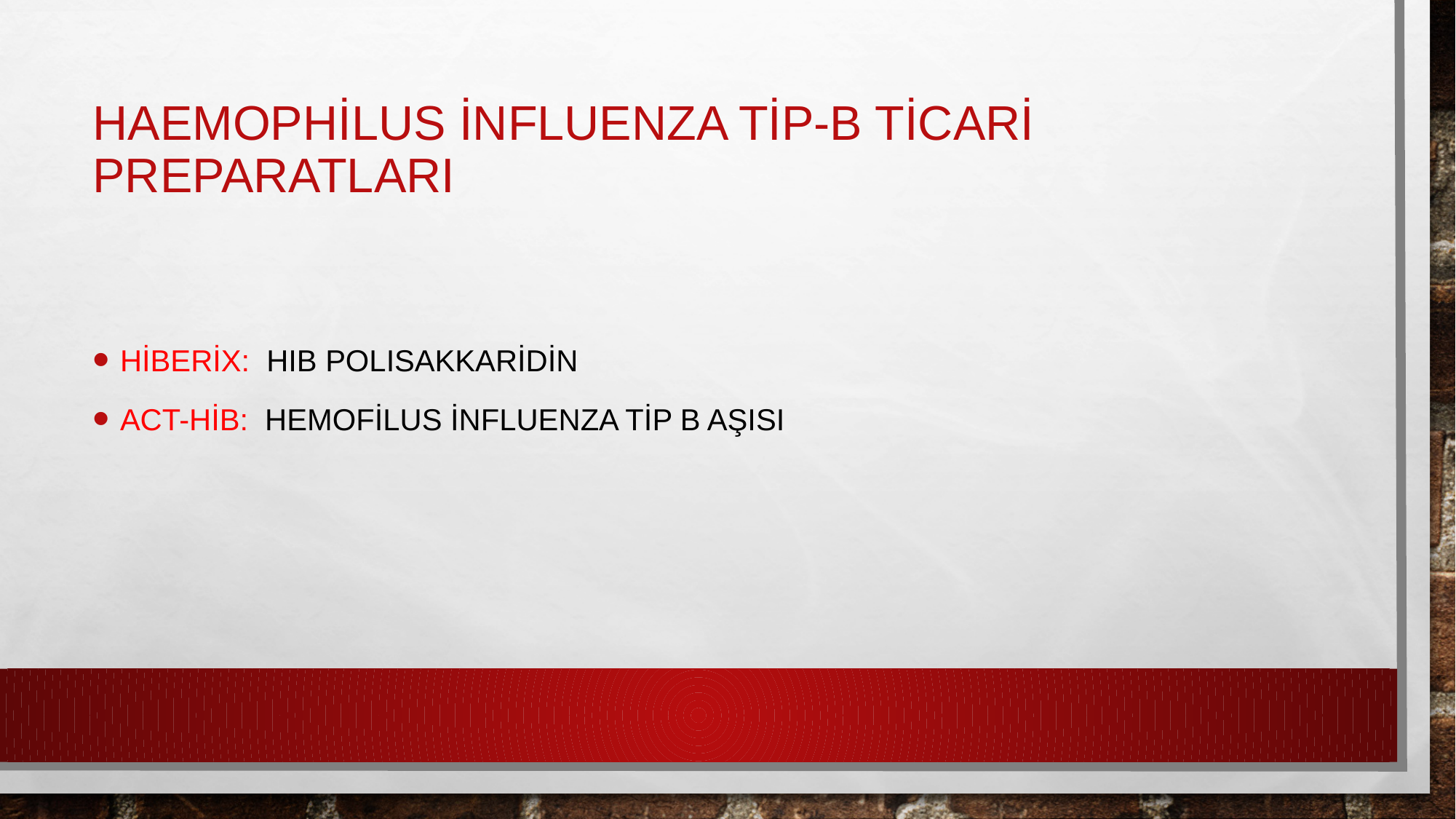

# HAEMOPHİLUS İNFLUENZA TİP-B TİCARİ PREPARATLARI
Hiberix:  HIB Polısakkaridin
ACT-HİB:  Hemofilus İnfluenza Tip B Aşısı